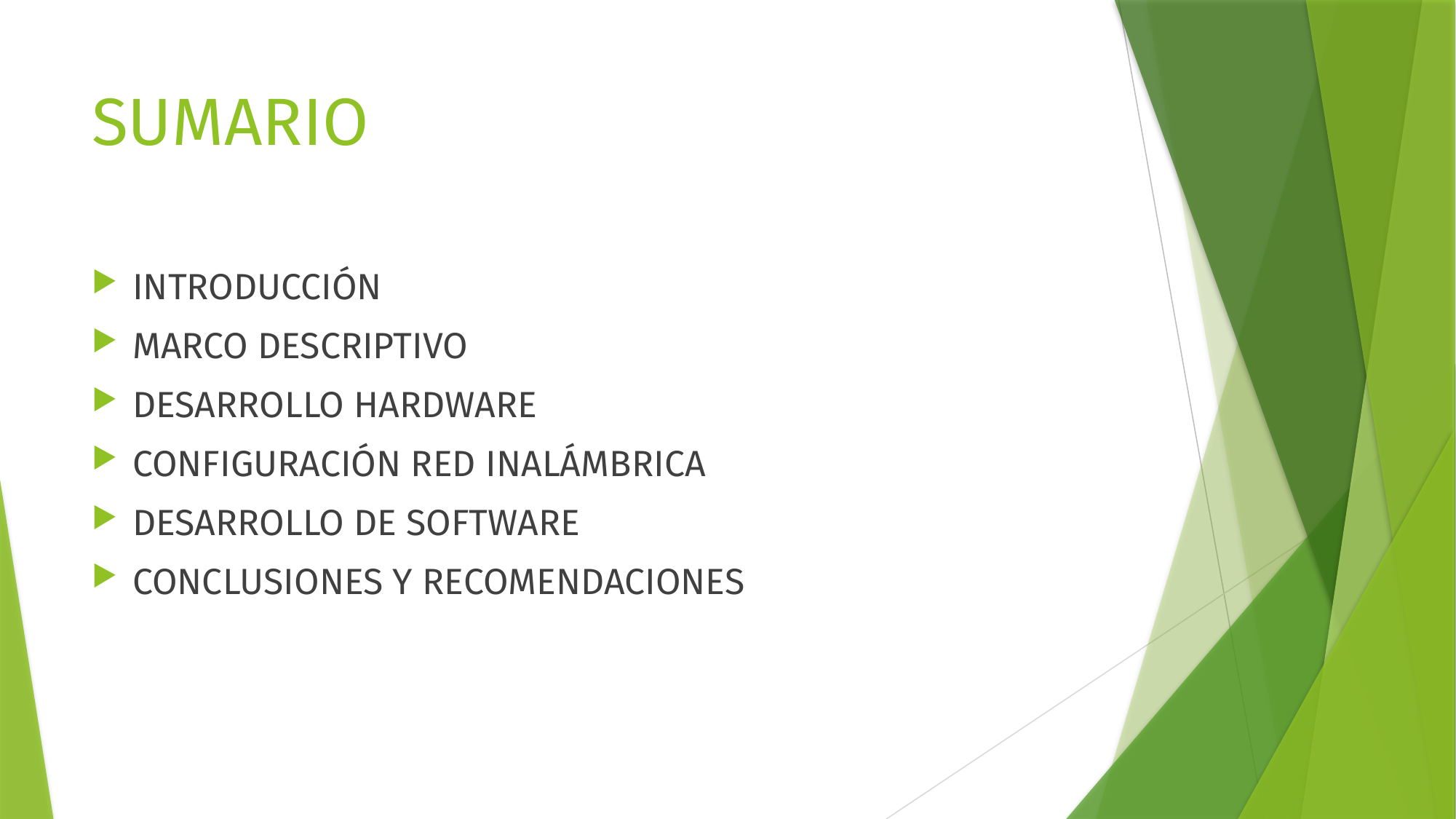

# SUMARIO
INTRODUCCIÓN
MARCO DESCRIPTIVO
DESARROLLO HARDWARE
CONFIGURACIÓN RED INALÁMBRICA
DESARROLLO DE SOFTWARE
CONCLUSIONES Y RECOMENDACIONES